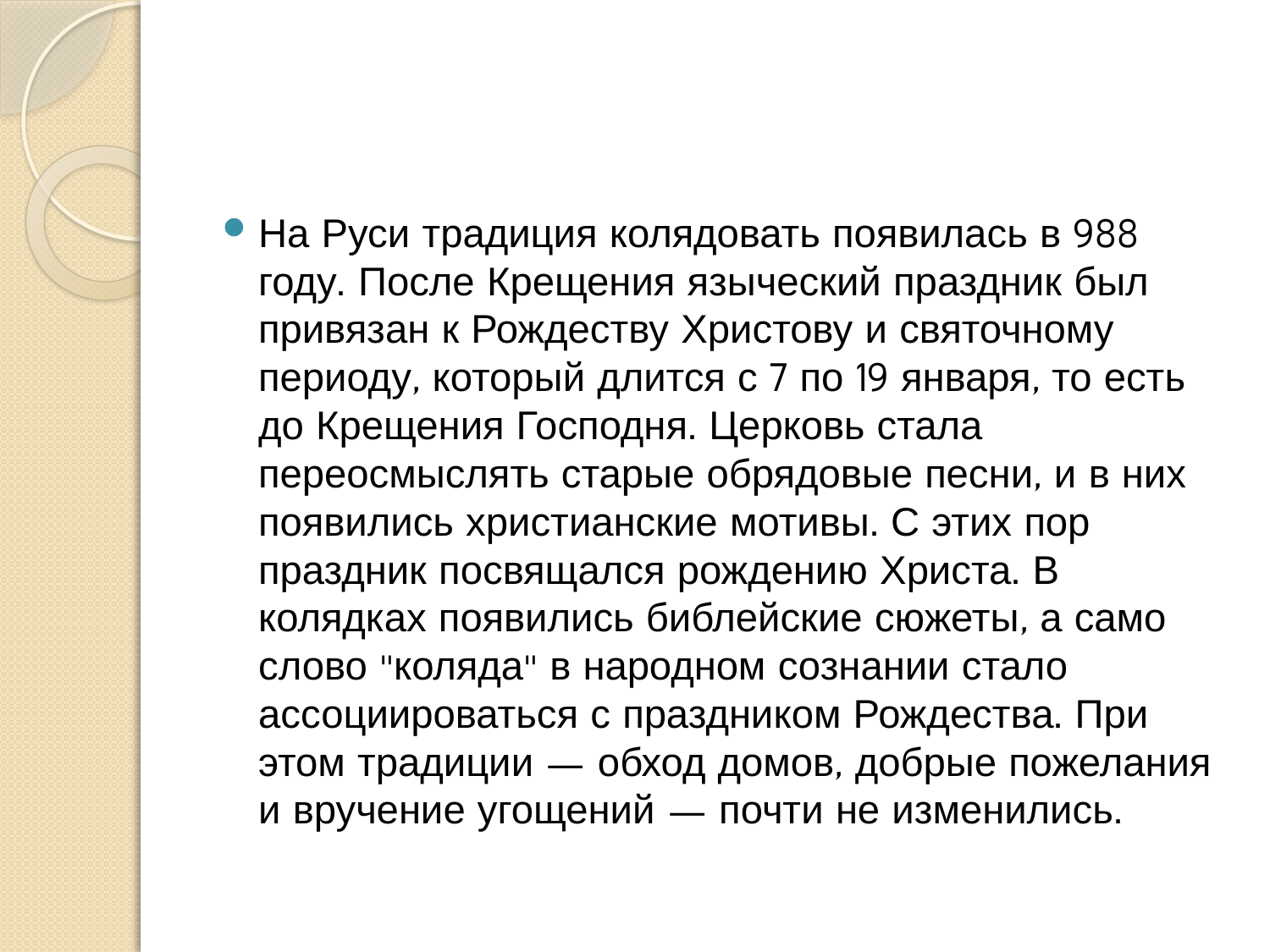

#
На Руси традиция колядовать появилась в 988 году. После Крещения языческий праздник был привязан к Рождеству Христову и святочному периоду, который длится с 7 по 19 января, то есть до Крещения Господня. Церковь стала переосмыслять старые обрядовые песни, и в них появились христианские мотивы. С этих пор праздник посвящался рождению Христа. В колядках появились библейские сюжеты, а само слово "коляда" в народном сознании стало ассоциироваться с праздником Рождества. При этом традиции — обход домов, добрые пожелания и вручение угощений — почти не изменились.